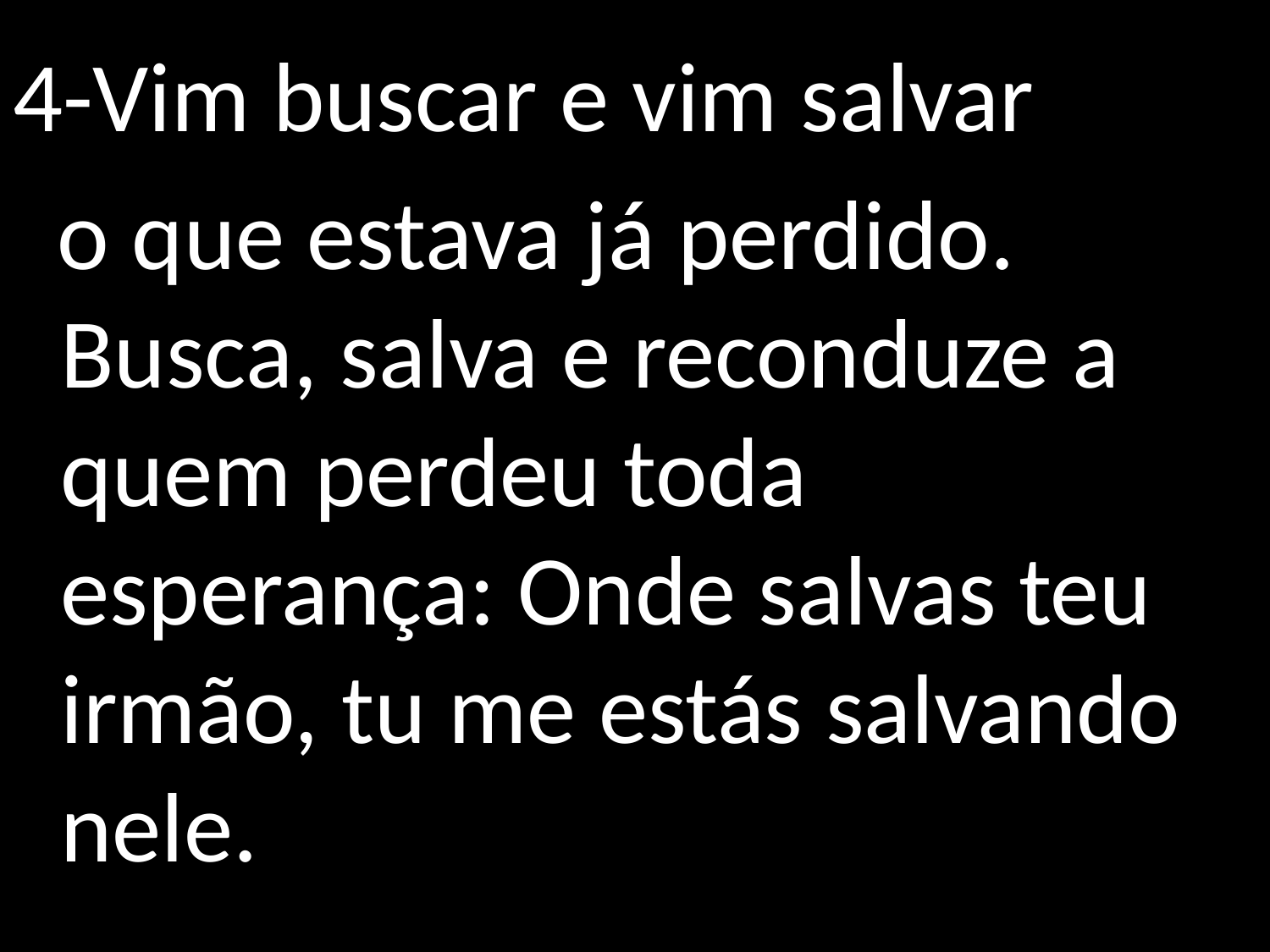

4-Vim buscar e vim salvar
  o que estava já perdido. Busca, salva e reconduze a quem perdeu toda esperança: Onde salvas teu irmão, tu me estás salvando nele.